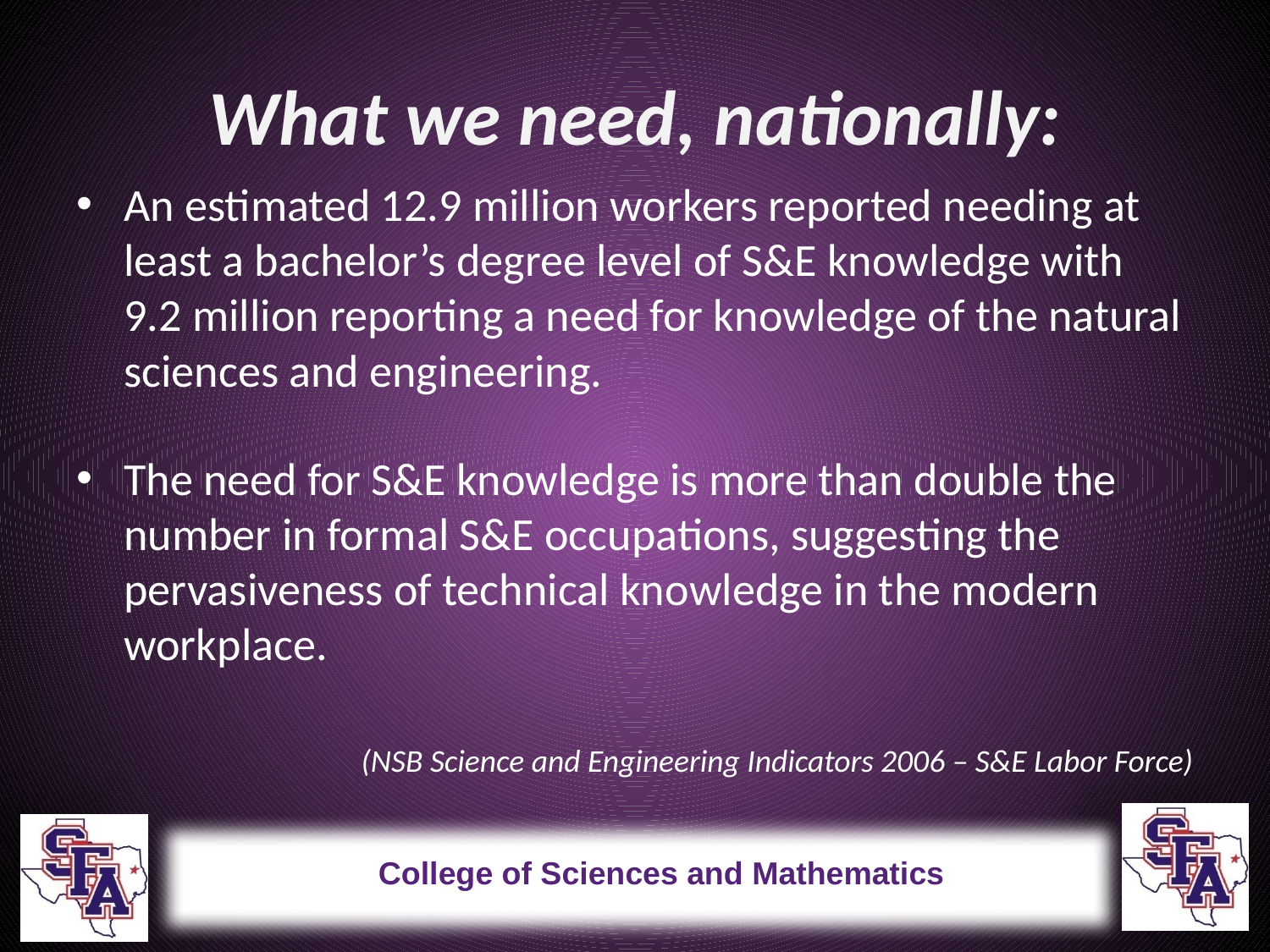

# What we need, nationally:
An estimated 12.9 million workers reported needing at least a bachelor’s degree level of S&E knowledge with 9.2 million reporting a need for knowledge of the natural sciences and engineering.

The need for S&E knowledge is more than double the number in formal S&E occupations, suggesting the pervasiveness of technical knowledge in the modern workplace.

(NSB Science and Engineering Indicators 2006 – S&E Labor Force)